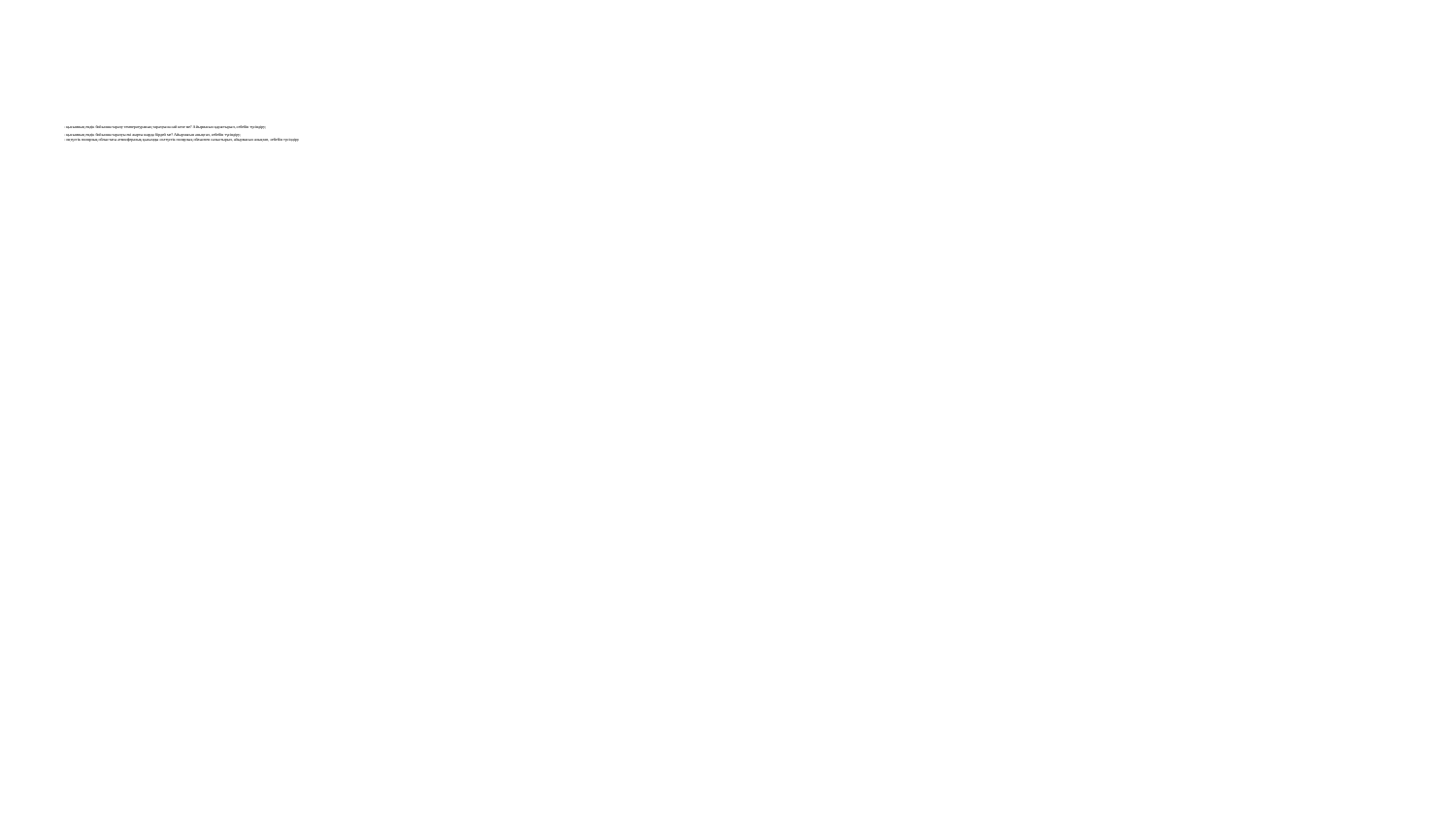

# - қысымның ендік бойынша таралу температураның таралуына сай келе ме? Айырмасын қарастырып, себебін түсіндіру;
- қысымның ендік бойынша таралуы екі жарты шарда бірдей ме? Айырмасын анықтап, себебін түсіндіру;
- оңтүстік полярлық облыстағы атмосфералық қысымды солтүстік полярлық облыспен салыстырып, айырмасын анықтап, себебін түсіндіру.